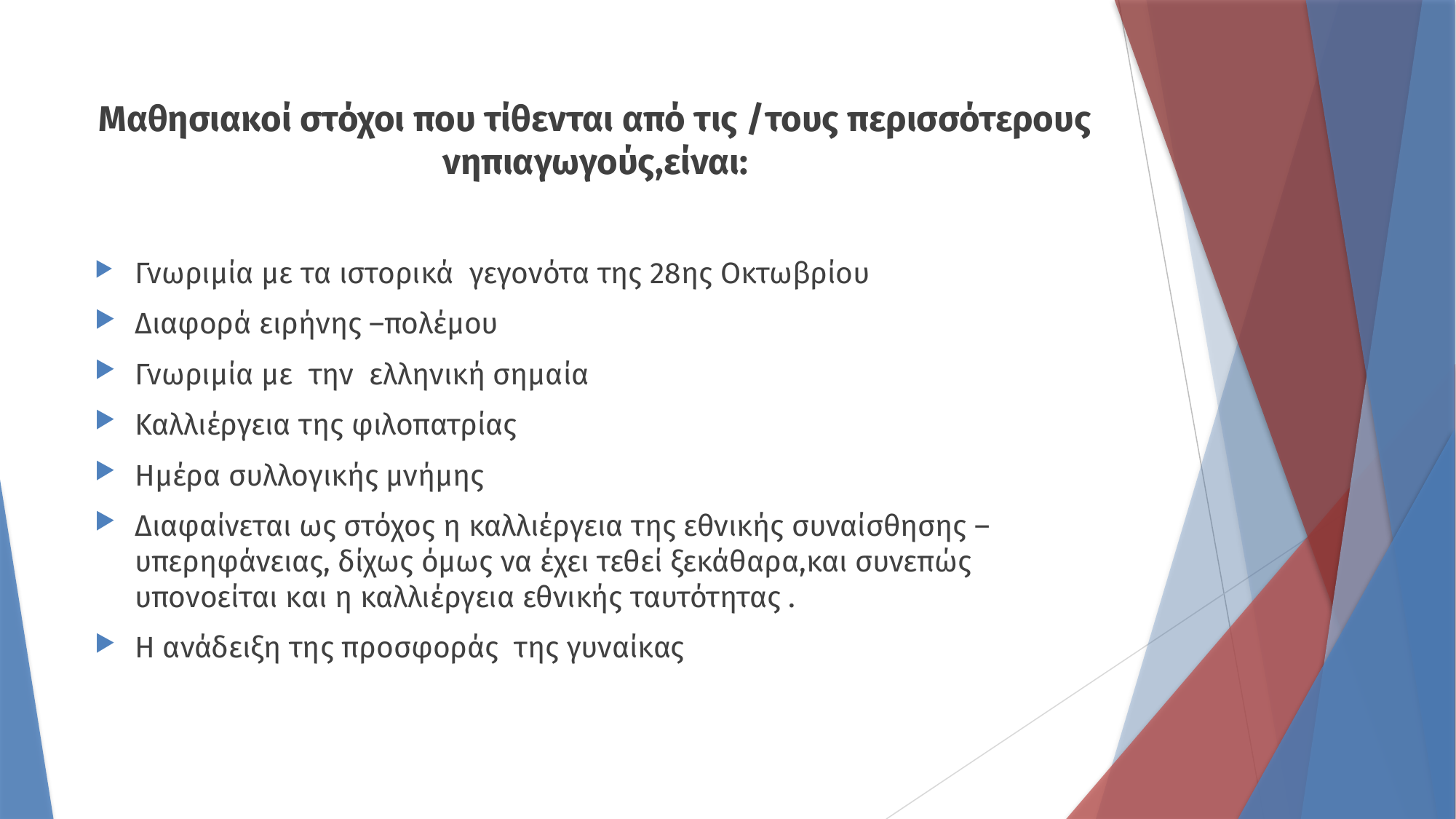

Μαθησιακοί στόχοι που τίθενται από τις /τους περισσότερους νηπιαγωγούς,είναι:

	Γνωριμία με τα ιστορικά  γεγονότα της 28ης Οκτωβρίου
	Διαφορά ειρήνης –πολέμου
	Γνωριμία με  την  ελληνική σημαία
Καλλιέργεια της φιλοπατρίας
Ημέρα συλλογικής μνήμης
Διαφαίνεται ως στόχος η καλλιέργεια της εθνικής συναίσθησης –υπερηφάνειας, δίχως όμως να έχει τεθεί ξεκάθαρα,και συνεπώς υπονοείται και η καλλιέργεια εθνικής ταυτότητας .
Η ανάδειξη της προσφοράς  της γυναίκας